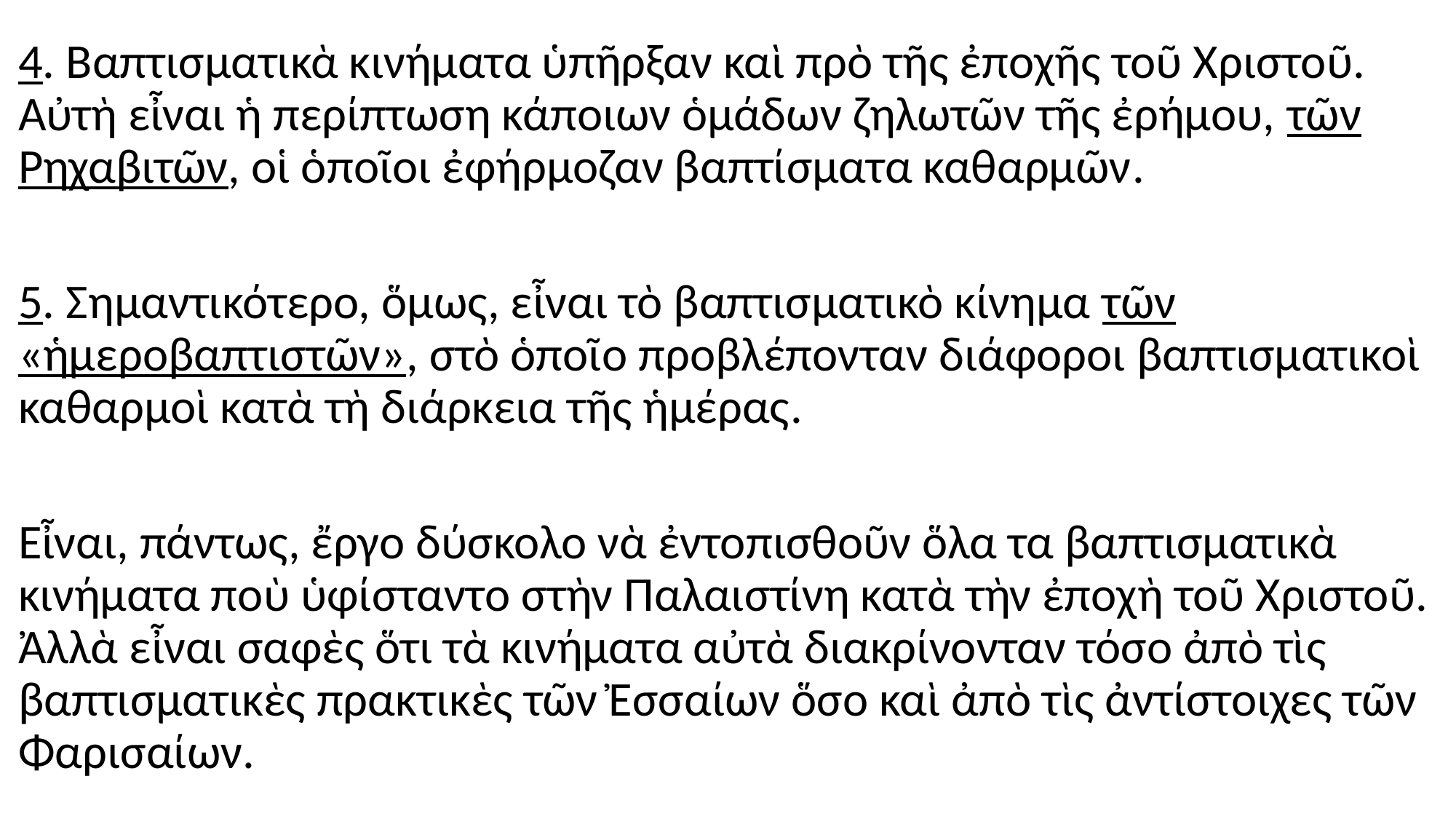

#
4. Βαπτισματικὰ κινήματα ὑπῆρξαν καὶ πρὸ τῆς ἐποχῆς τοῦ Χριστοῦ. Αὐτὴ εἶναι ἡ περίπτωση κάποιων ὁμάδων ζηλωτῶν τῆς ἐρήμου, τῶν Ρηχαβιτῶν, οἱ ὁποῖοι ἐφήρμοζαν βαπτίσματα καθαρμῶν.

5. Σημαντικότερο, ὅμως, εἶναι τὸ βαπτισματικὸ κίνημα τῶν «ἡμεροβαπτιστῶν», στὸ ὁποῖο προβλέπονταν διάφοροι βαπτισματικοὶ καθαρμοὶ κατὰ τὴ διάρκεια τῆς ἡμέρας.

Εἶναι, πάντως, ἔργο δύσκολο νὰ ἐντοπισθοῦν ὅλα τα βαπτισματικὰ κινήματα ποὺ ὑφίσταντο στὴν Παλαιστίνη κατὰ τὴν ἐποχὴ τοῦ Χριστοῦ. Ἀλλὰ εἶναι σαφὲς ὅτι τὰ κινήματα αὐτὰ διακρίνονταν τόσο ἀπὸ τὶς βαπτισματικὲς πρακτικὲς τῶν Ἐσσαίων ὅσο καὶ ἀπὸ τὶς ἀντίστοιχες τῶν Φαρισαίων.